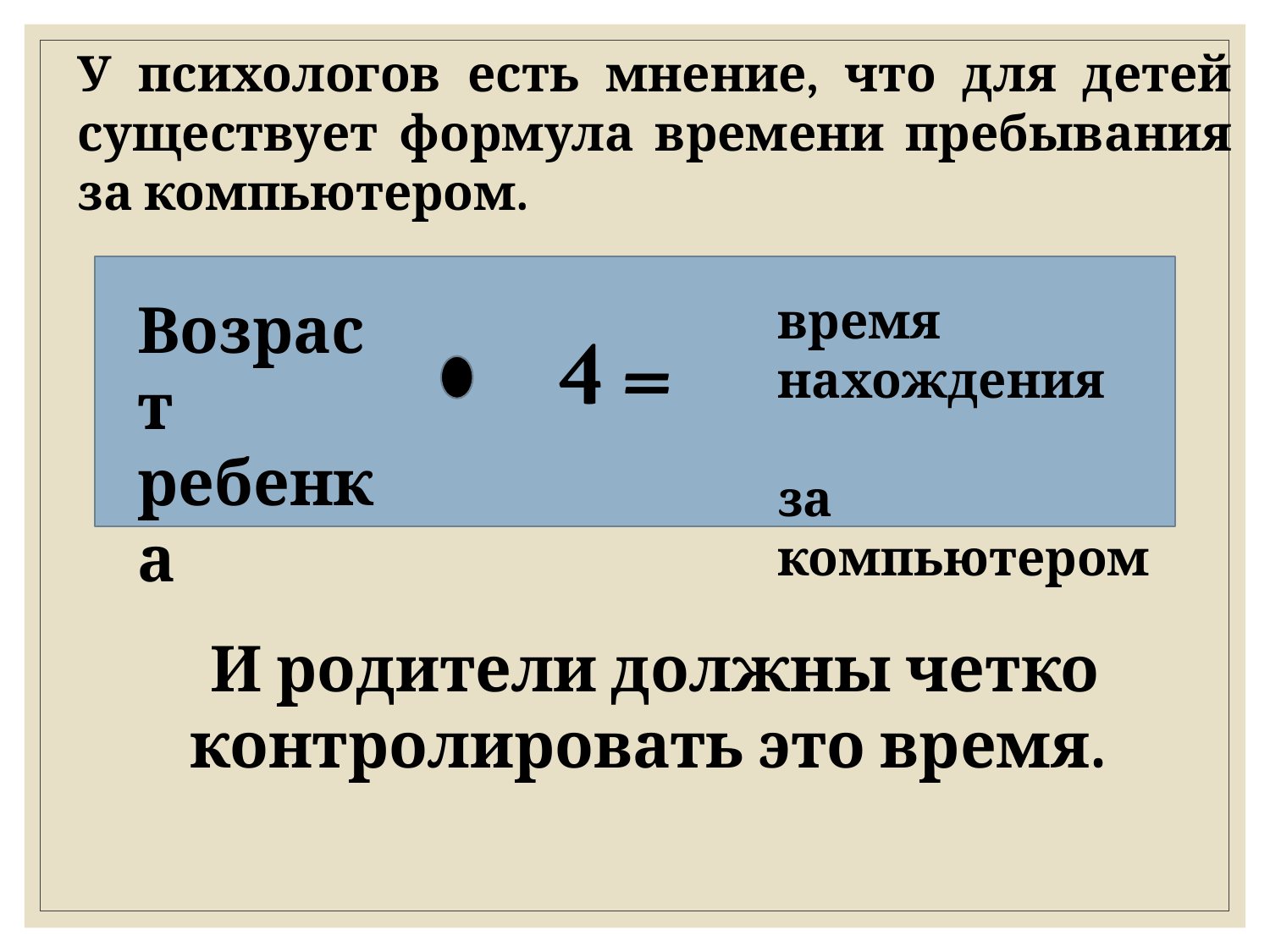

У психологов есть мнение, что для детей существует формула времени пребывания за компьютером.

И родители должны четко контролировать это время.

Возраст ребенка
время нахождения                                          за компьютером
4 =